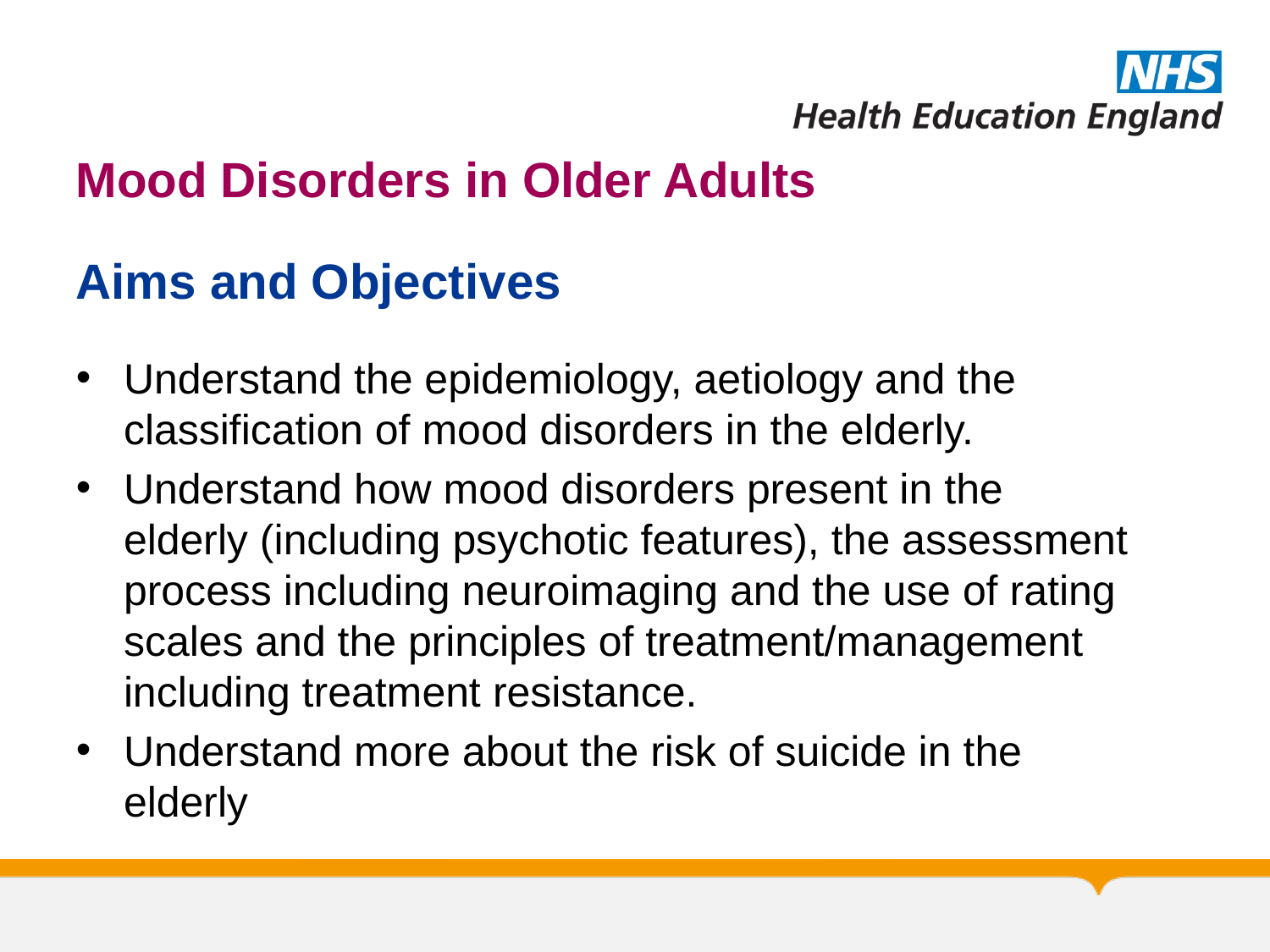

# Mood Disorders in Older Adults
Aims and Objectives
Understand the epidemiology, aetiology and the classification of mood disorders in the elderly.
Understand how mood disorders present in the elderly (including psychotic features), the assessment process including neuroimaging and the use of rating scales and the principles of treatment/management including treatment resistance.
Understand more about the risk of suicide in the elderly